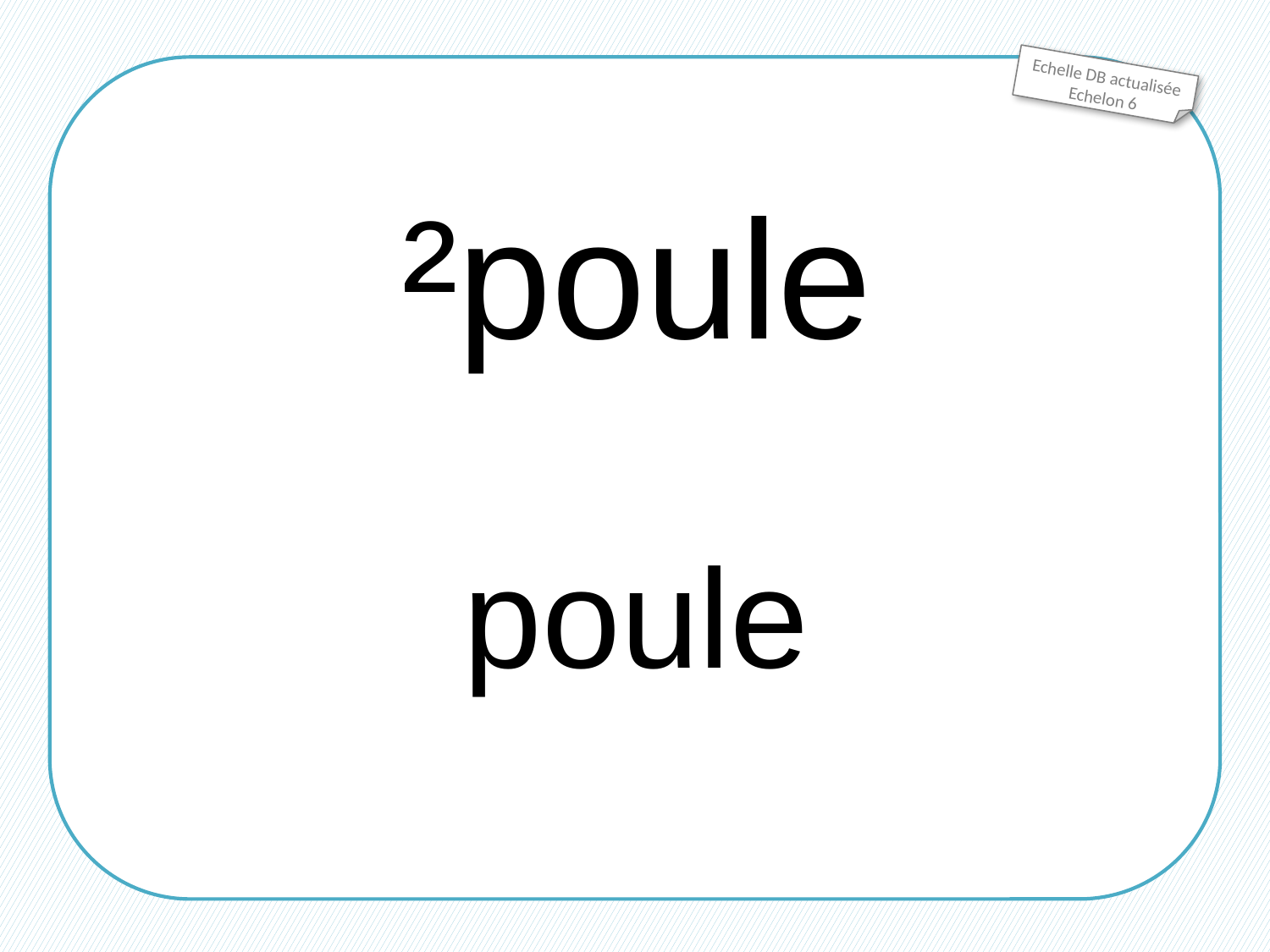

Echelle DB actualisée
Echelon 6
²poule
poule